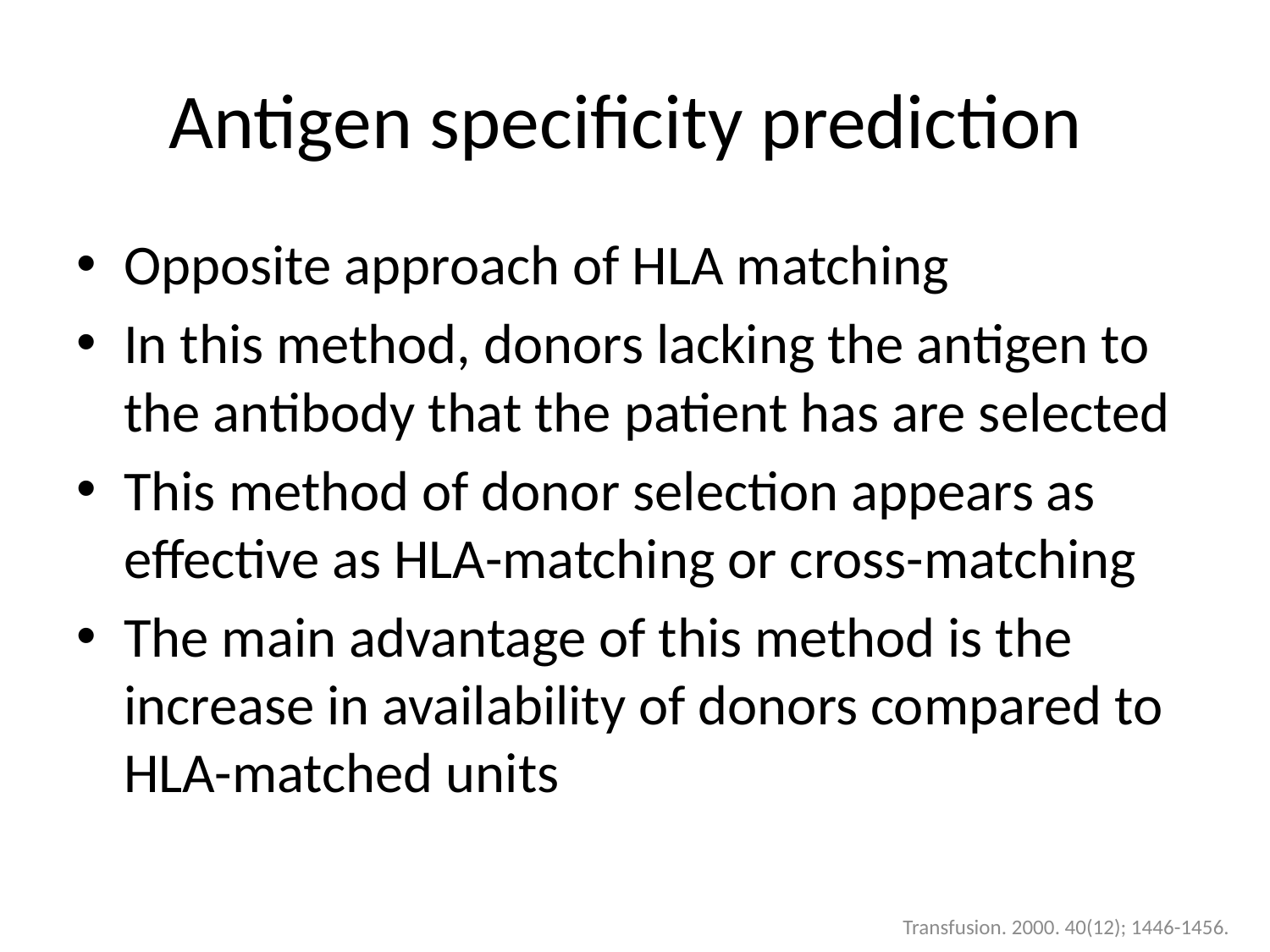

# Antigen specificity prediction
Opposite approach of HLA matching
In this method, donors lacking the antigen to the antibody that the patient has are selected
This method of donor selection appears as effective as HLA-matching or cross-matching
The main advantage of this method is the increase in availability of donors compared to HLA-matched units
Transfusion. 2000. 40(12); 1446-1456.